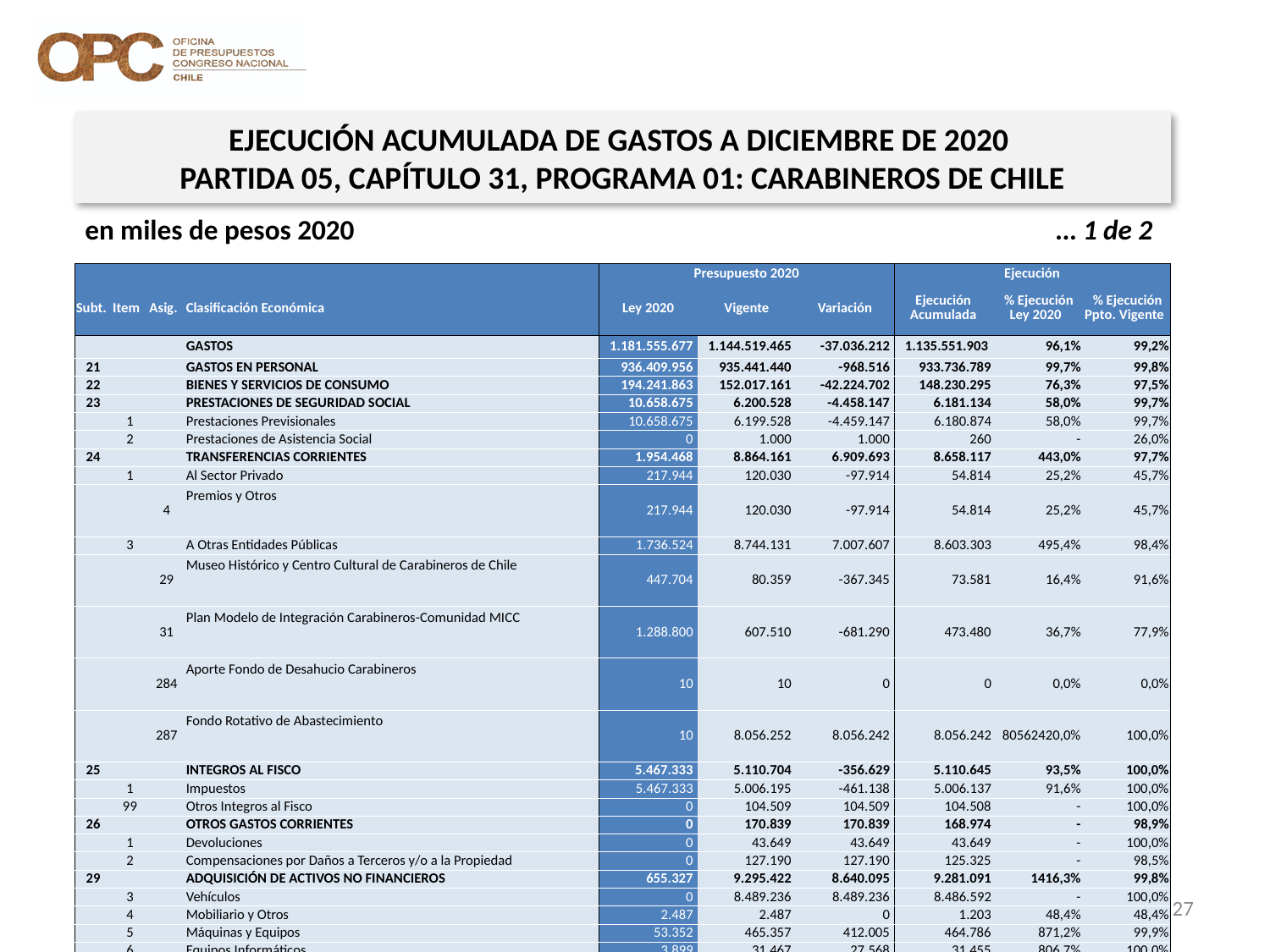

EJECUCIÓN ACUMULADA DE GASTOS A DICIEMBRE DE 2020
PARTIDA 05, CAPÍTULO 31, PROGRAMA 01: CARABINEROS DE CHILE
en miles de pesos 2020					             … 1 de 2
|  |  |  |  | Presupuesto 2020 |  |  | Ejecución |  |  |
| --- | --- | --- | --- | --- | --- | --- | --- | --- | --- |
| Subt. | Item | Asig. | Clasificación Económica | Ley 2020 | Vigente | Variación | Ejecución Acumulada | % Ejecución Ley 2020 | % Ejecución Ppto. Vigente |
|  |  |  | GASTOS | 1.181.555.677 | 1.144.519.465 | -37.036.212 | 1.135.551.903 | 96,1% | 99,2% |
| 21 |  |  | GASTOS EN PERSONAL | 936.409.956 | 935.441.440 | -968.516 | 933.736.789 | 99,7% | 99,8% |
| 22 |  |  | BIENES Y SERVICIOS DE CONSUMO | 194.241.863 | 152.017.161 | -42.224.702 | 148.230.295 | 76,3% | 97,5% |
| 23 |  |  | PRESTACIONES DE SEGURIDAD SOCIAL | 10.658.675 | 6.200.528 | -4.458.147 | 6.181.134 | 58,0% | 99,7% |
|  | 1 |  | Prestaciones Previsionales | 10.658.675 | 6.199.528 | -4.459.147 | 6.180.874 | 58,0% | 99,7% |
|  | 2 |  | Prestaciones de Asistencia Social | 0 | 1.000 | 1.000 | 260 | - | 26,0% |
| 24 |  |  | TRANSFERENCIAS CORRIENTES | 1.954.468 | 8.864.161 | 6.909.693 | 8.658.117 | 443,0% | 97,7% |
|  | 1 |  | Al Sector Privado | 217.944 | 120.030 | -97.914 | 54.814 | 25,2% | 45,7% |
|  |  | 4 | Premios y Otros | 217.944 | 120.030 | -97.914 | 54.814 | 25,2% | 45,7% |
|  | 3 |  | A Otras Entidades Públicas | 1.736.524 | 8.744.131 | 7.007.607 | 8.603.303 | 495,4% | 98,4% |
|  |  | 29 | Museo Histórico y Centro Cultural de Carabineros de Chile | 447.704 | 80.359 | -367.345 | 73.581 | 16,4% | 91,6% |
|  |  | 31 | Plan Modelo de Integración Carabineros-Comunidad MICC | 1.288.800 | 607.510 | -681.290 | 473.480 | 36,7% | 77,9% |
|  |  | 284 | Aporte Fondo de Desahucio Carabineros | 10 | 10 | 0 | 0 | 0,0% | 0,0% |
|  |  | 287 | Fondo Rotativo de Abastecimiento | 10 | 8.056.252 | 8.056.242 | 8.056.242 | 80562420,0% | 100,0% |
| 25 |  |  | INTEGROS AL FISCO | 5.467.333 | 5.110.704 | -356.629 | 5.110.645 | 93,5% | 100,0% |
|  | 1 |  | Impuestos | 5.467.333 | 5.006.195 | -461.138 | 5.006.137 | 91,6% | 100,0% |
|  | 99 |  | Otros Integros al Fisco | 0 | 104.509 | 104.509 | 104.508 | - | 100,0% |
| 26 |  |  | OTROS GASTOS CORRIENTES | 0 | 170.839 | 170.839 | 168.974 | - | 98,9% |
|  | 1 |  | Devoluciones | 0 | 43.649 | 43.649 | 43.649 | - | 100,0% |
|  | 2 |  | Compensaciones por Daños a Terceros y/o a la Propiedad | 0 | 127.190 | 127.190 | 125.325 | - | 98,5% |
| 29 |  |  | ADQUISICIÓN DE ACTIVOS NO FINANCIEROS | 655.327 | 9.295.422 | 8.640.095 | 9.281.091 | 1416,3% | 99,8% |
|  | 3 |  | Vehículos | 0 | 8.489.236 | 8.489.236 | 8.486.592 | - | 100,0% |
|  | 4 |  | Mobiliario y Otros | 2.487 | 2.487 | 0 | 1.203 | 48,4% | 48,4% |
|  | 5 |  | Máquinas y Equipos | 53.352 | 465.357 | 412.005 | 464.786 | 871,2% | 99,9% |
|  | 6 |  | Equipos Informáticos | 3.899 | 31.467 | 27.568 | 31.455 | 806,7% | 100,0% |
|  | 7 |  | Programas Informáticos | 417.927 | 218.044 | -199.883 | 211.375 | 50,6% | 96,9% |
|  | 99 |  | Otros Activos no Financieros | 177.662 | 88.831 | -88.831 | 85.680 | 48,2% | 96,5% |
| 31 |  |  | INICIATIVAS DE INVERSIÓN | 29.880.160 | 21.756.132 | -8.124.028 | 18.642.284 | 62,4% | 85,7% |
|  | 2 |  | Proyectos | 29.880.160 | 21.756.132 | -8.124.028 | 18.642.284 | 62,4% | 85,7% |
27